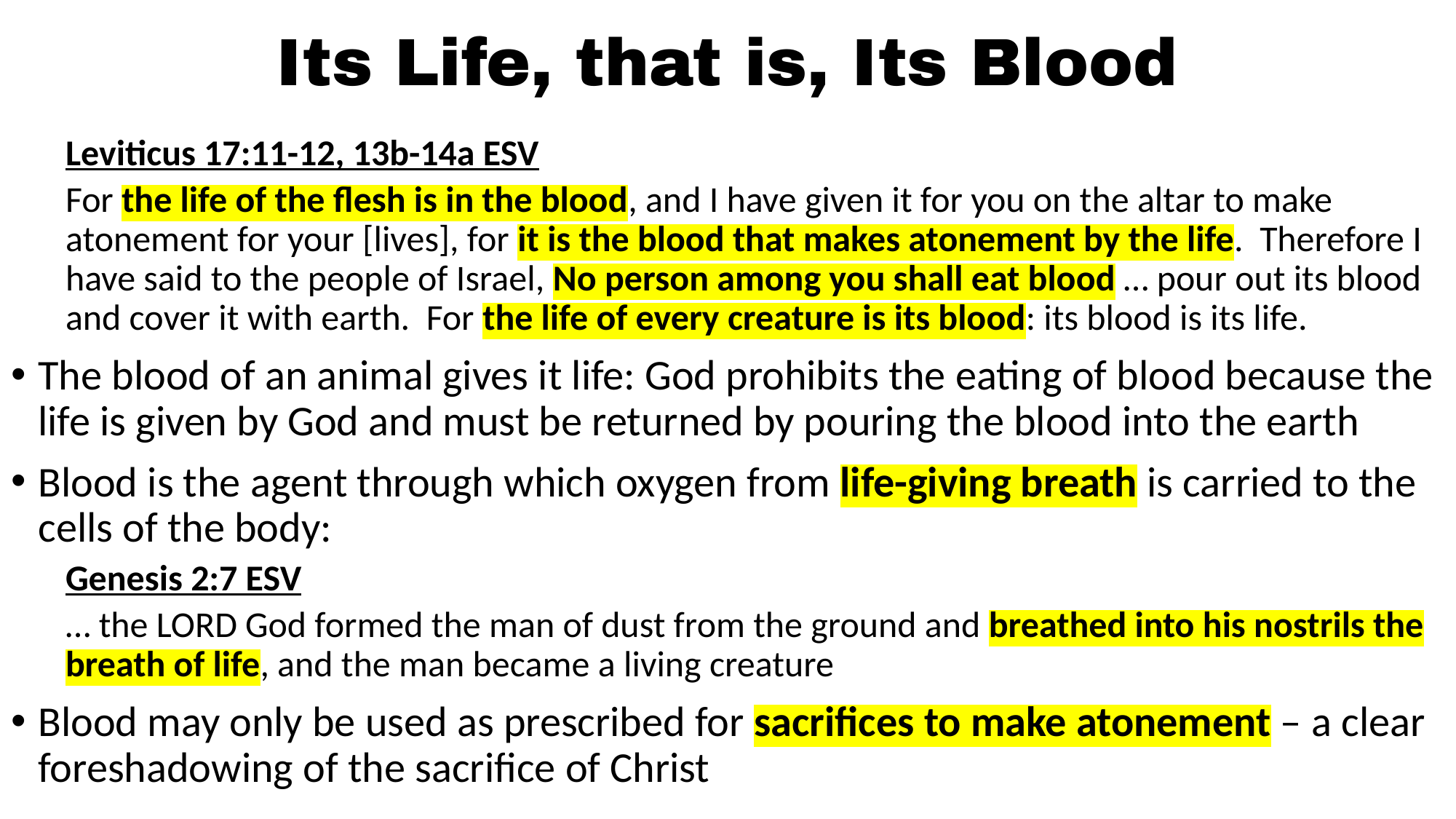

# Its Life, that is, Its Blood
Leviticus 17:11-12, 13b-14a ESV
For the life of the flesh is in the blood, and I have given it for you on the altar to make atonement for your [lives], for it is the blood that makes atonement by the life.  Therefore I have said to the people of Israel, No person among you shall eat blood … pour out its blood and cover it with earth.  For the life of every creature is its blood: its blood is its life.
The blood of an animal gives it life: God prohibits the eating of blood because the life is given by God and must be returned by pouring the blood into the earth
Blood is the agent through which oxygen from life-giving breath is carried to the cells of the body:
Genesis 2:7 ESV
… the LORD God formed the man of dust from the ground and breathed into his nostrils the breath of life, and the man became a living creature
Blood may only be used as prescribed for sacrifices to make atonement – a clear foreshadowing of the sacrifice of Christ